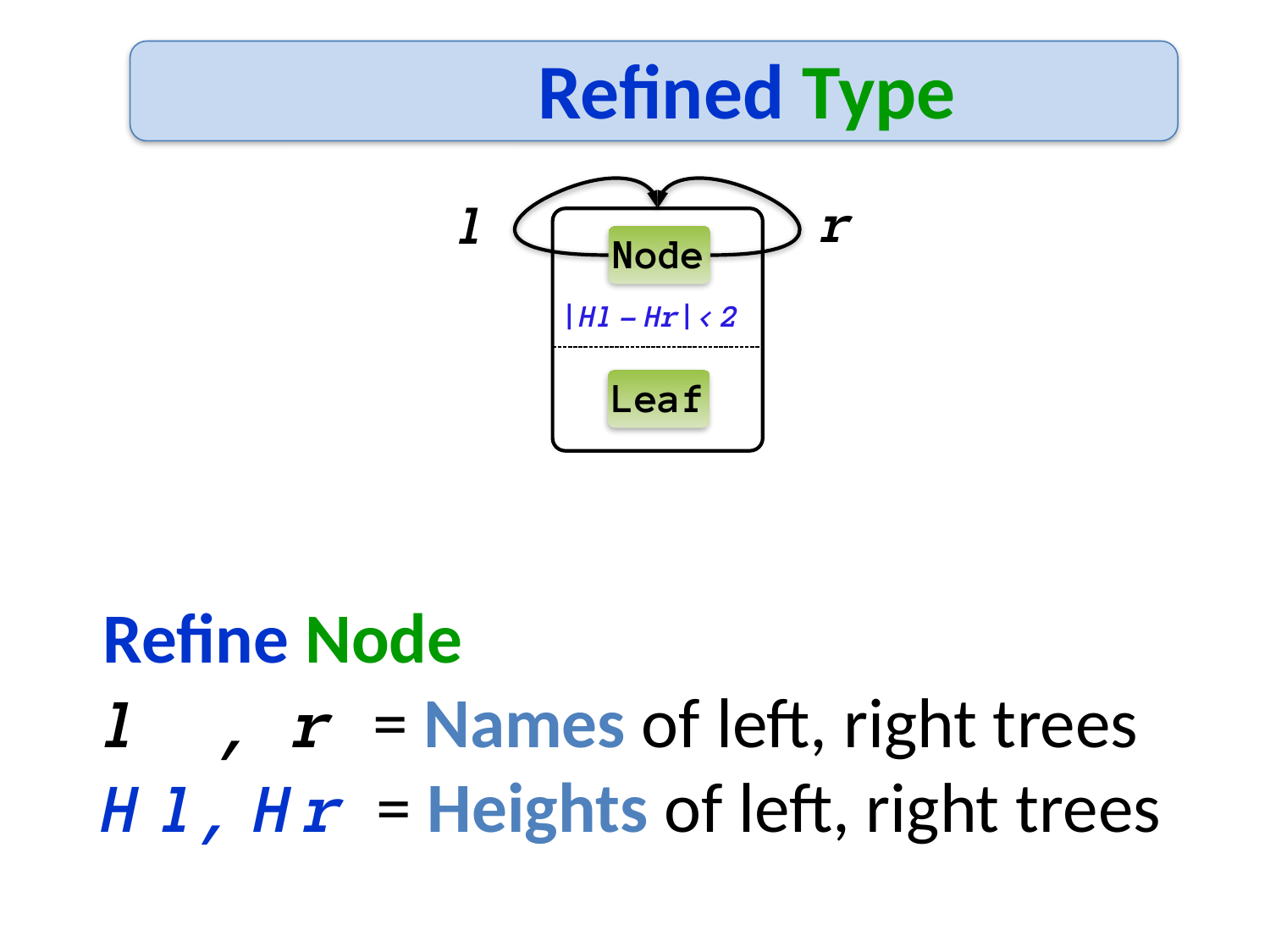

Refined Type
r
l

Node
|Hl – Hr|< 2
Leaf
Refine Node
l  , r = Names of left, right trees
H l, H r = Heights of left, right trees